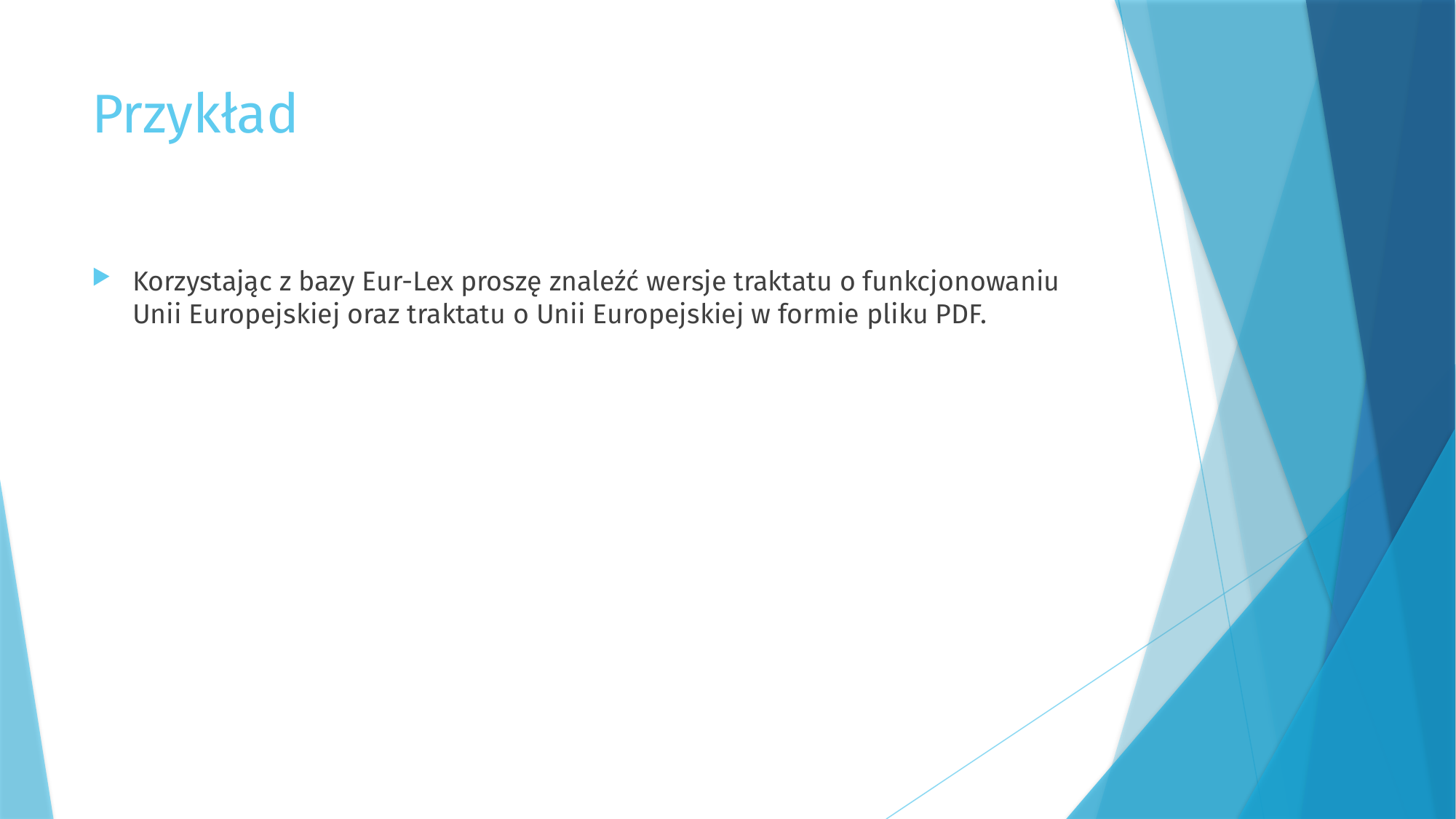

# Przykład
Korzystając z bazy Eur-Lex proszę znaleźć wersje traktatu o funkcjonowaniu Unii Europejskiej oraz traktatu o Unii Europejskiej w formie pliku PDF.